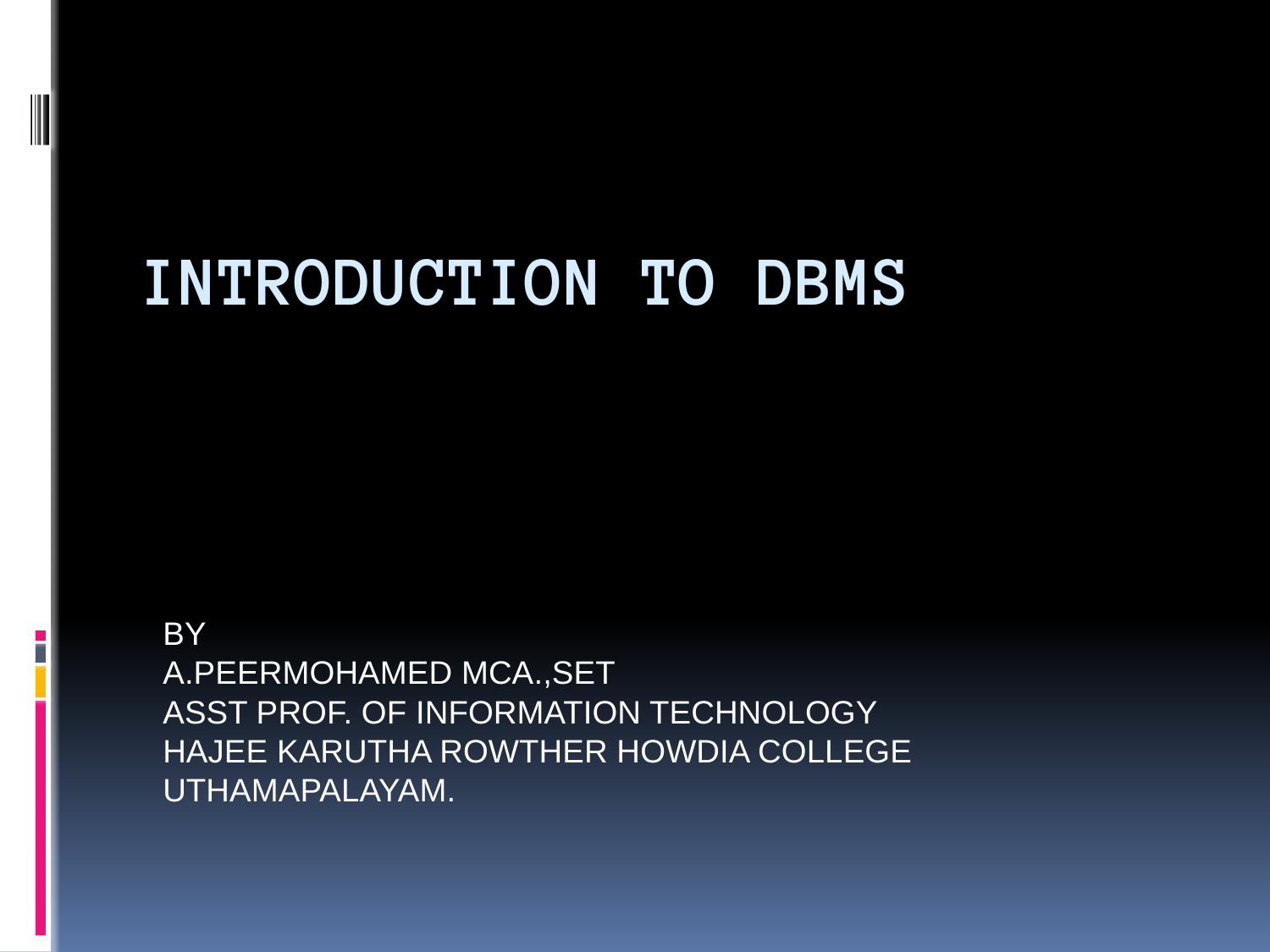

# INTRODUCTION TO DBMS
BY
A.PEERMOHAMED MCA.,SET
ASST PROF. OF INFORMATION TECHNOLOGY
HAJEE KARUTHA ROWTHER HOWDIA COLLEGE
UTHAMAPALAYAM.